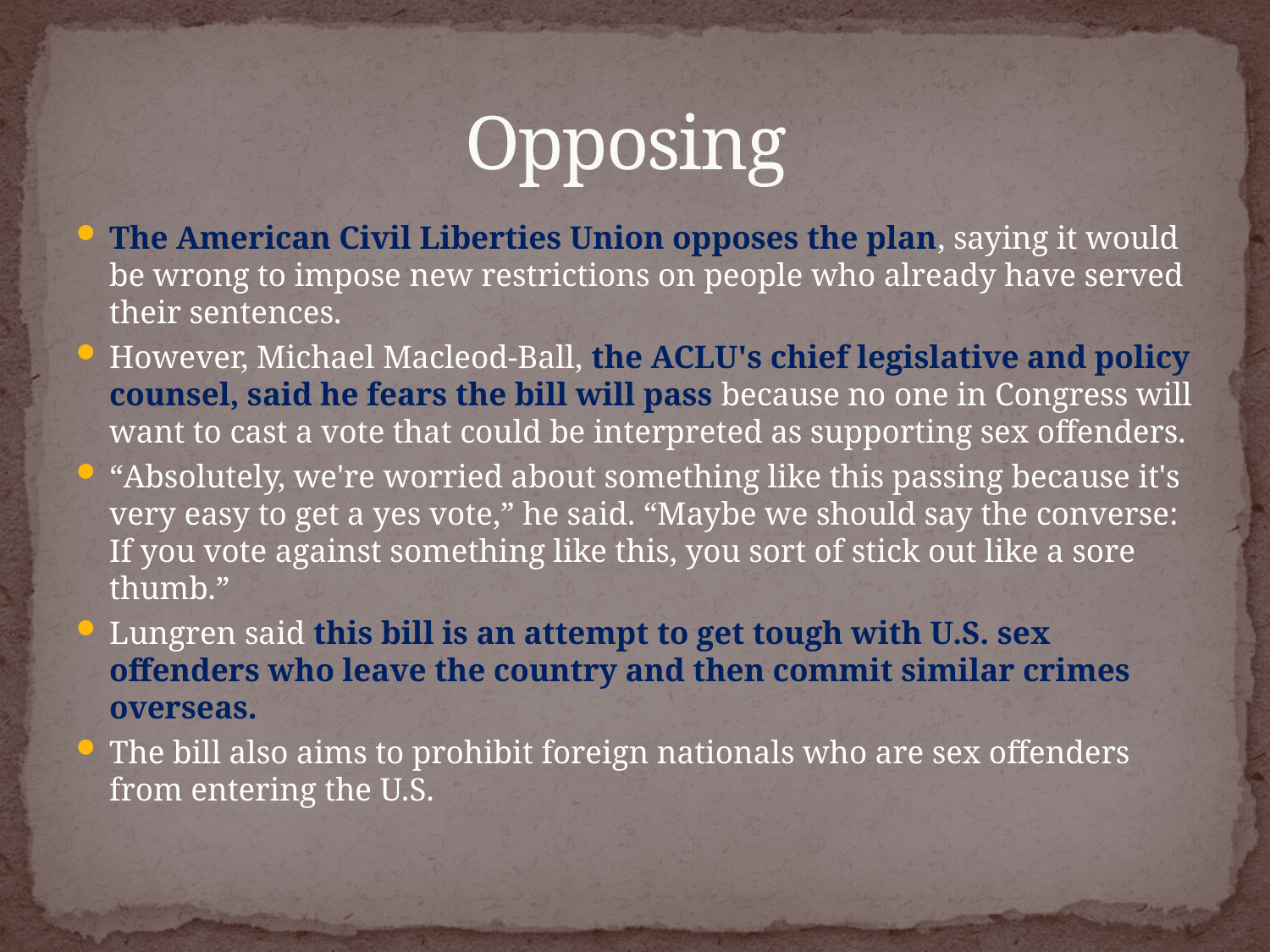

# Opposing
The American Civil Liberties Union opposes the plan, saying it would be wrong to impose new restrictions on people who already have served their sentences.
However, Michael Macleod-Ball, the ACLU's chief legislative and policy counsel, said he fears the bill will pass because no one in Congress will want to cast a vote that could be interpreted as supporting sex offenders.
“Absolutely, we're worried about something like this passing because it's very easy to get a yes vote,” he said. “Maybe we should say the converse: If you vote against something like this, you sort of stick out like a sore thumb.”
Lungren said this bill is an attempt to get tough with U.S. sex offenders who leave the country and then commit similar crimes overseas.
The bill also aims to prohibit foreign nationals who are sex offenders from entering the U.S.